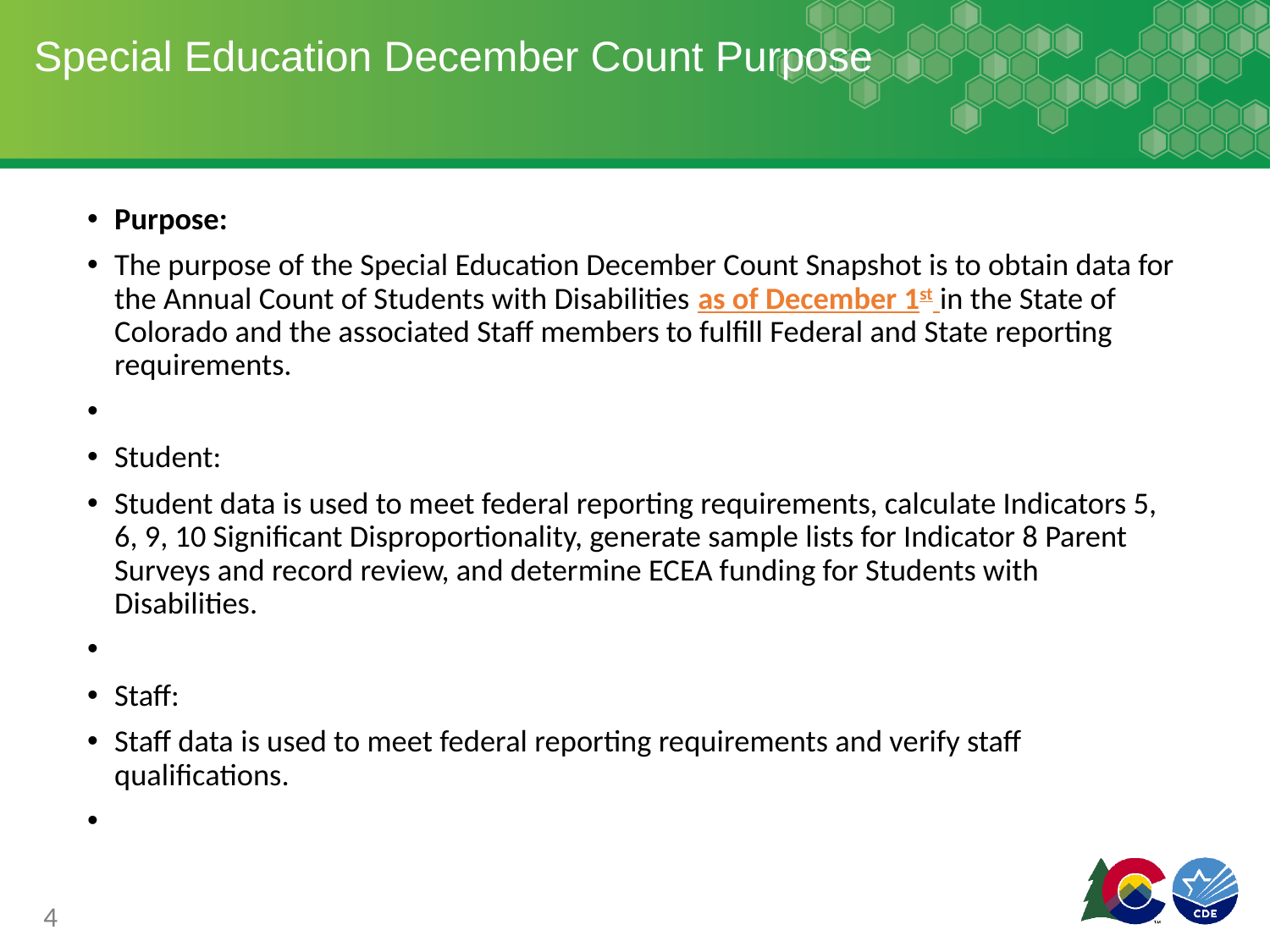

# Special Education December Count Purpose
Purpose:
The purpose of the Special Education December Count Snapshot is to obtain data for the Annual Count of Students with Disabilities as of December 1st in the State of Colorado and the associated Staff members to fulfill Federal and State reporting requirements.

Student:
Student data is used to meet federal reporting requirements, calculate Indicators 5, 6, 9, 10 Significant Disproportionality, generate sample lists for Indicator 8 Parent Surveys and record review, and determine ECEA funding for Students with Disabilities.

Staff:
Staff data is used to meet federal reporting requirements and verify staff qualifications.

4